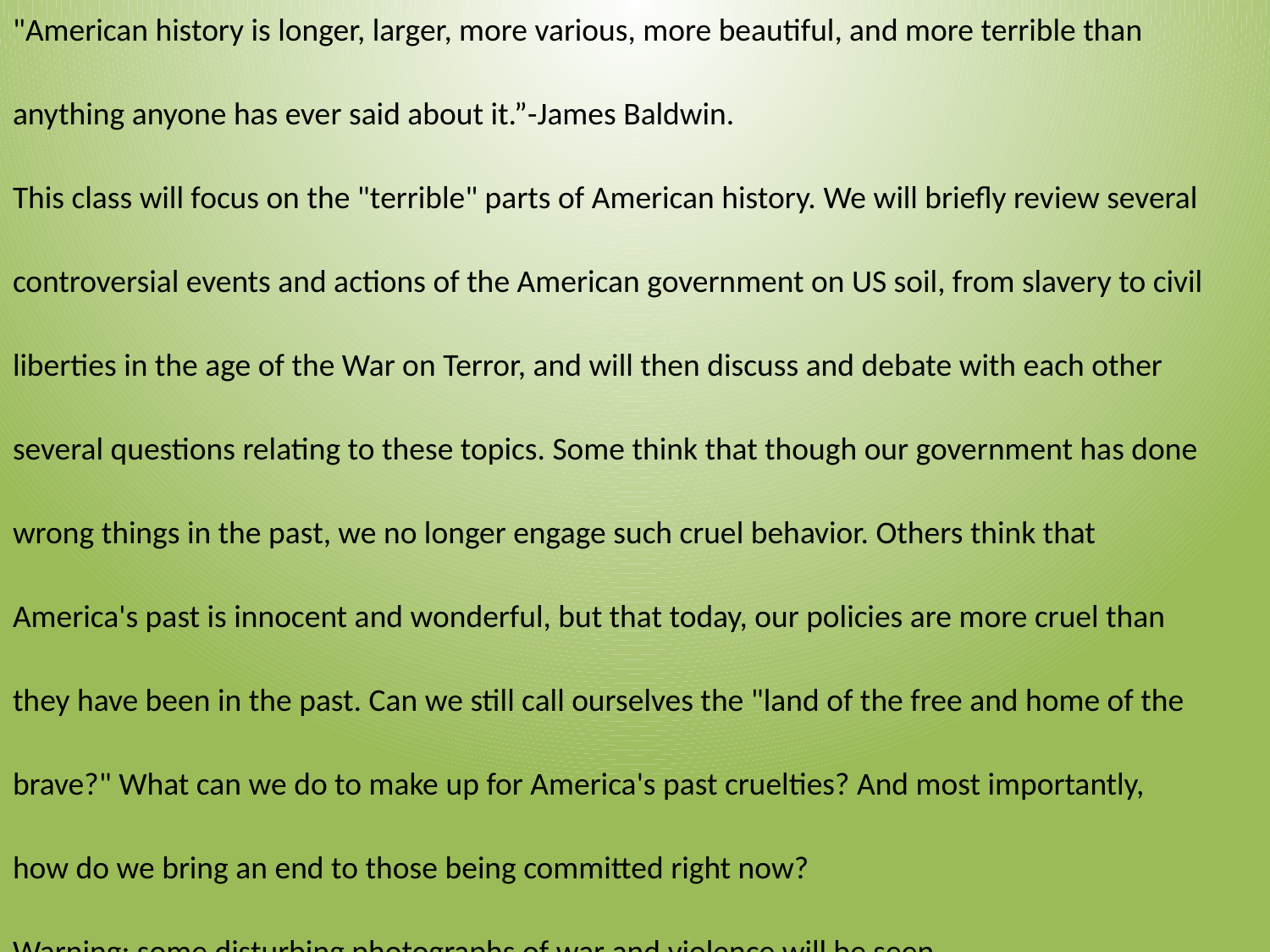

"American history is longer, larger, more various, more beautiful, and more terrible than anything anyone has ever said about it.”-James Baldwin.
This class will focus on the "terrible" parts of American history. We will briefly review several controversial events and actions of the American government on US soil, from slavery to civil liberties in the age of the War on Terror, and will then discuss and debate with each other several questions relating to these topics. Some think that though our government has done wrong things in the past, we no longer engage such cruel behavior. Others think that America's past is innocent and wonderful, but that today, our policies are more cruel than they have been in the past. Can we still call ourselves the "land of the free and home of the brave?" What can we do to make up for America's past cruelties? And most importantly, how do we bring an end to those being committed right now?
Warning: some disturbing photographs of war and violence will be seen.